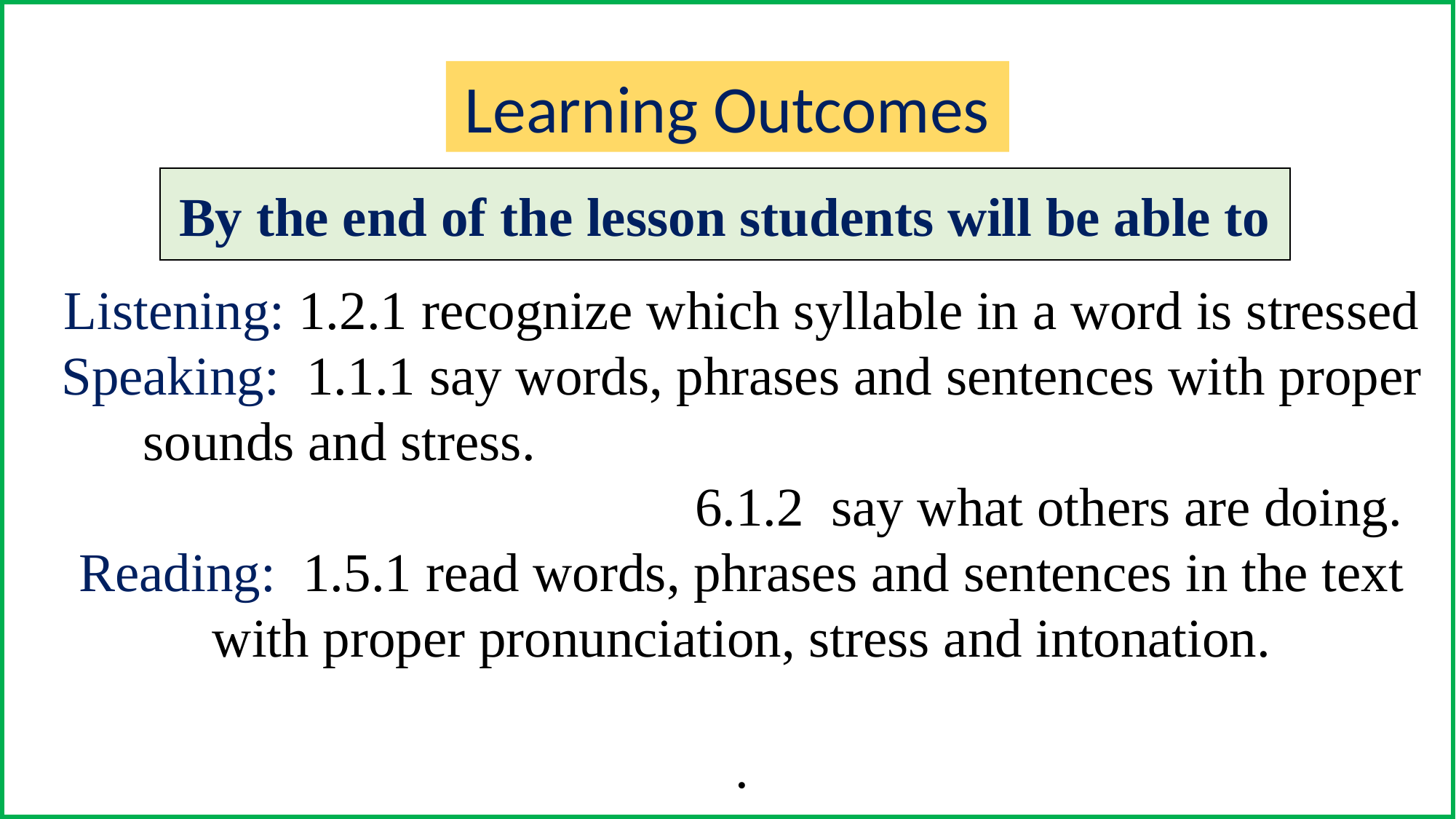

Learning Outcomes
By the end of the lesson students will be able to
Listening: 1.2.1 recognize which syllable in a word is stressed
Speaking:  1.1.1 say words, phrases and sentences with proper       sounds and stress.                                                                                                               6.1.2  say what others are doing.
Reading:  1.5.1 read words, phrases and sentences in the text with proper pronunciation, stress and intonation.

.